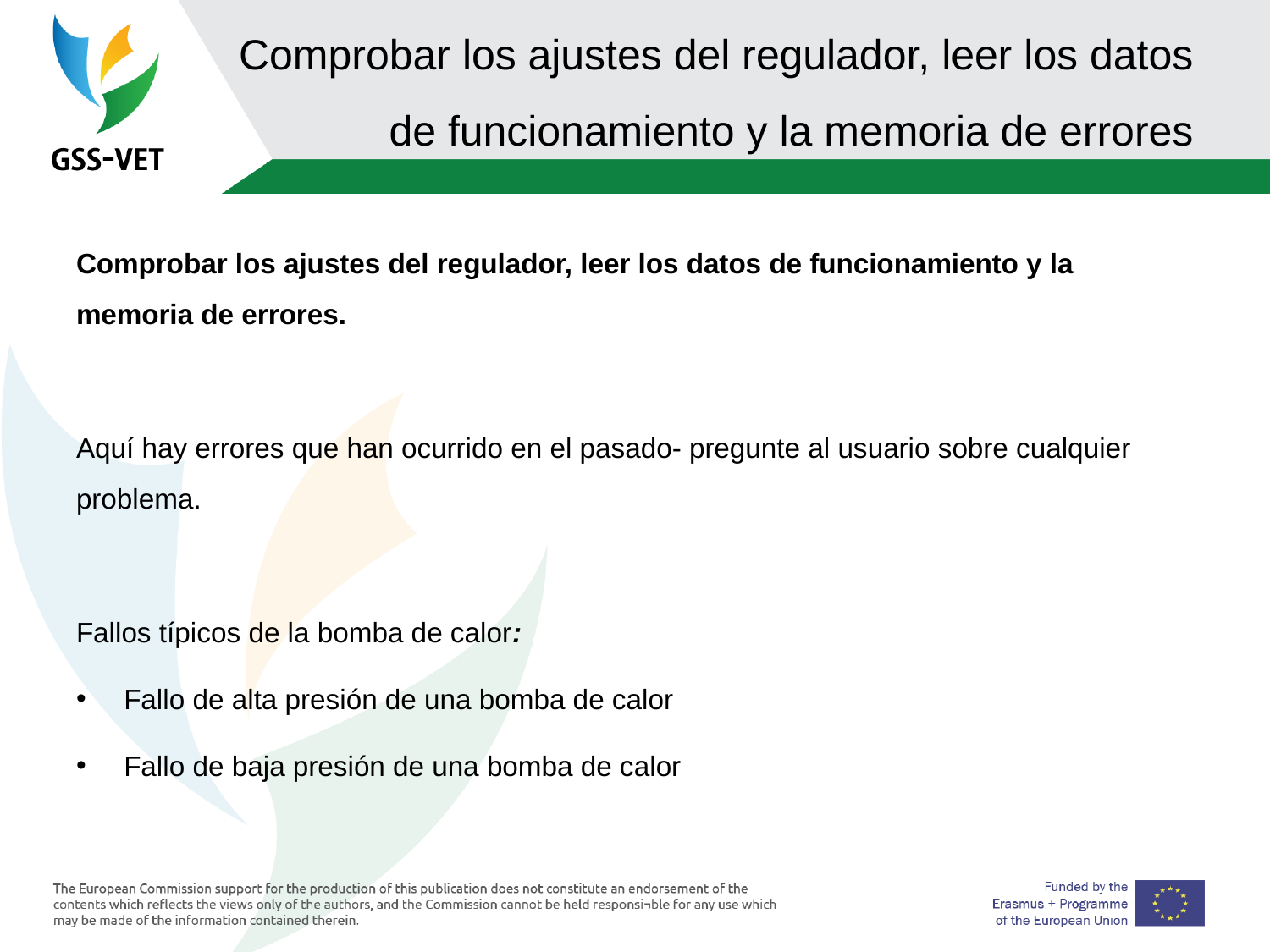

# Comprobar los ajustes del regulador, leer los datos de funcionamiento y la memoria de errores
Comprobar los ajustes del regulador, leer los datos de funcionamiento y la memoria de errores.

Aquí hay errores que han ocurrido en el pasado- pregunte al usuario sobre cualquier problema.

Fallos típicos de la bomba de calor:
Fallo de alta presión de una bomba de calor
Fallo de baja presión de una bomba de calor